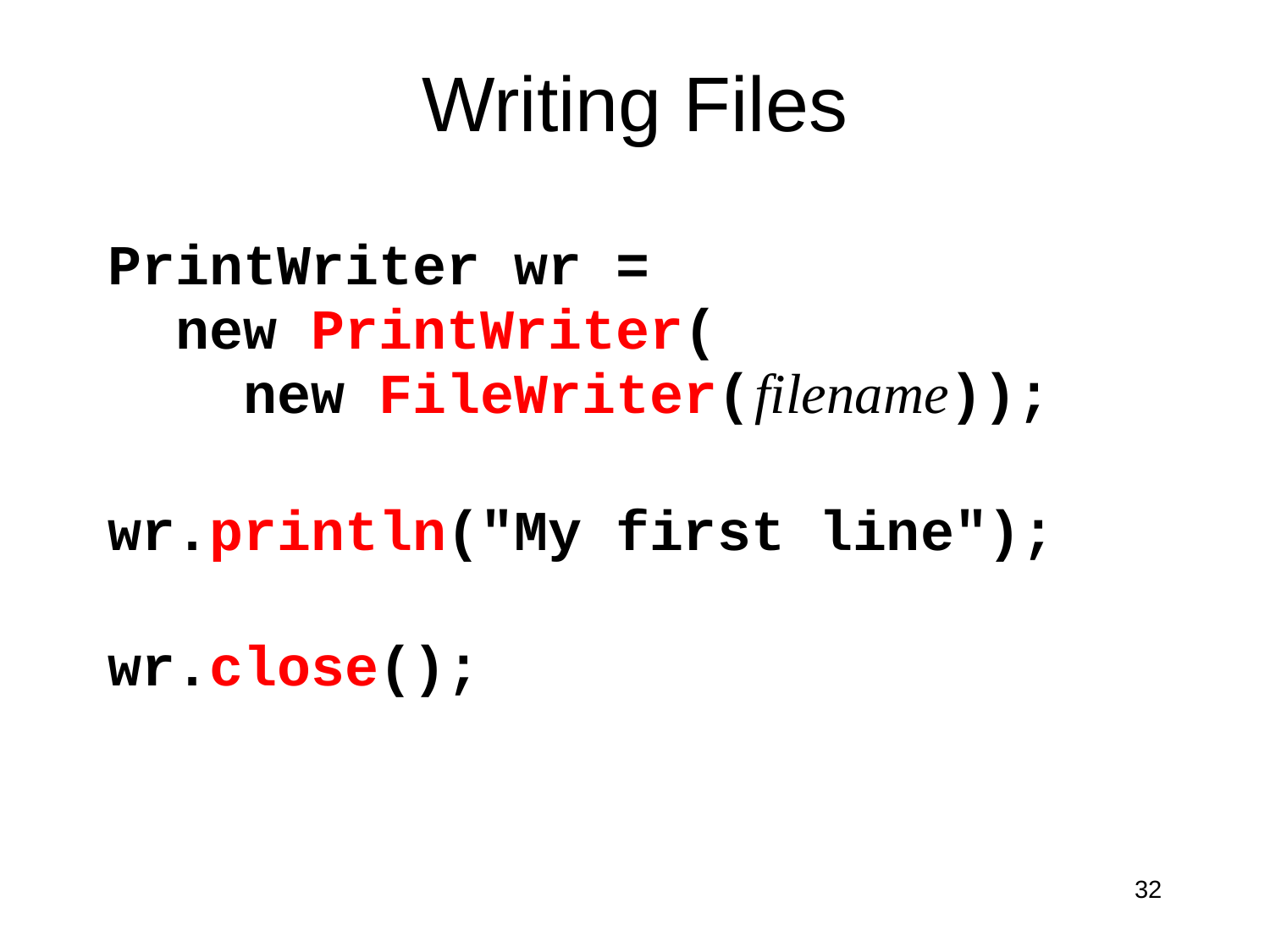

# Writing Files
PrintWriter wr =
  new PrintWriter(
    new FileWriter( filename));

wr.println("My first line");

wr.close();
32